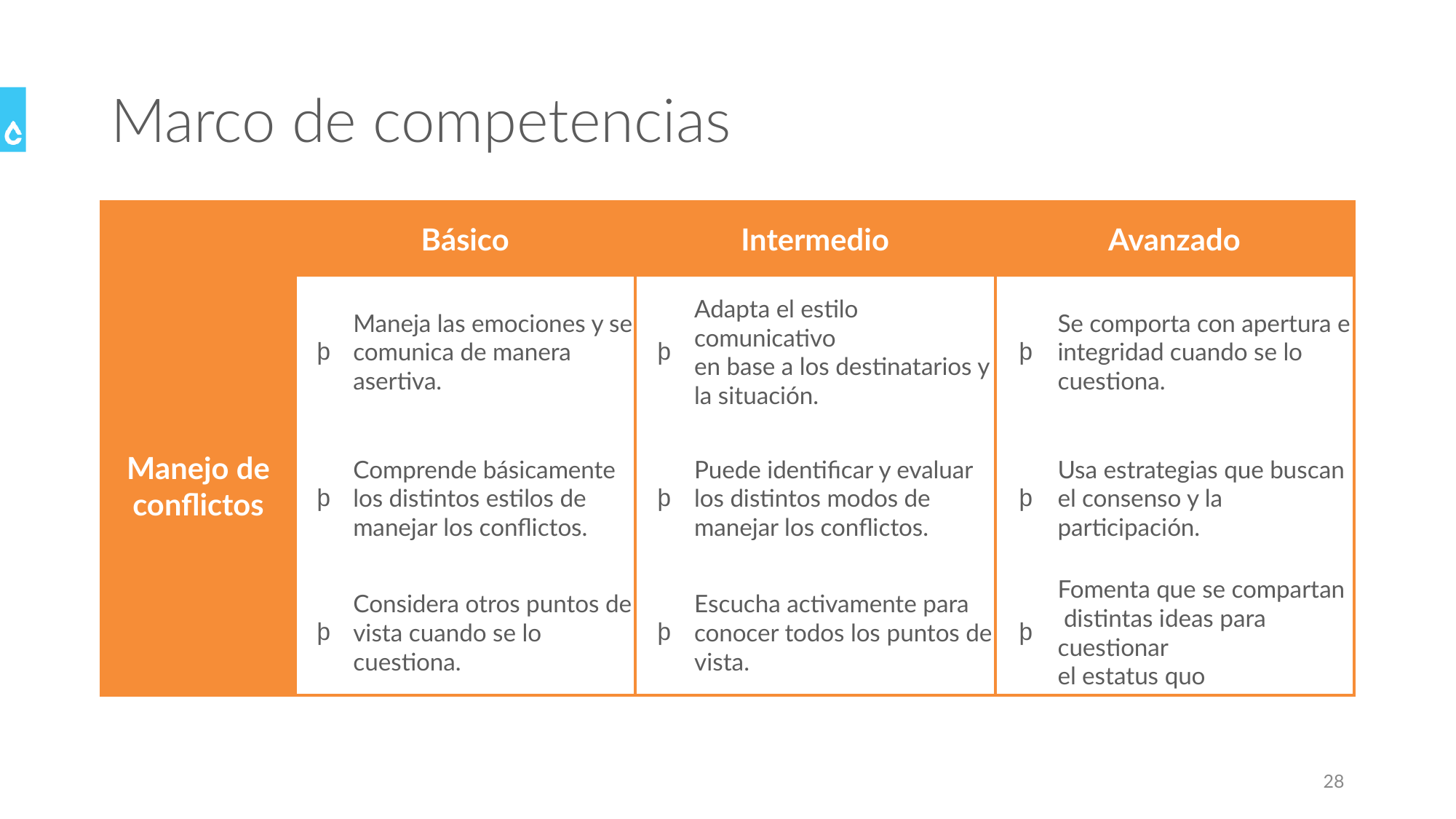

# Marco de competencias
|  | Básico |  | Intermedio |  | Avanzado |  |
| --- | --- | --- | --- | --- | --- | --- |
| Manejo de conflictos | þ | Maneja las emociones y se comunica de manera asertiva. | þ | Adapta el estilo comunicativo en base a los destinatarios y la situación. | þ | Se comporta con apertura e integridad cuando se lo cuestiona. |
|  | þ | Comprende básicamente los distintos estilos de manejar los conflictos. | þ | Puede identificar y evaluar los distintos modos de manejar los conflictos. | þ | Usa estrategias que buscan el consenso y la participación. |
|  | þ | Considera otros puntos de vista cuando se lo cuestiona. | þ | Escucha activamente para conocer todos los puntos de vista. | þ | Fomenta que se compartan distintas ideas para cuestionar el estatus quo |
28